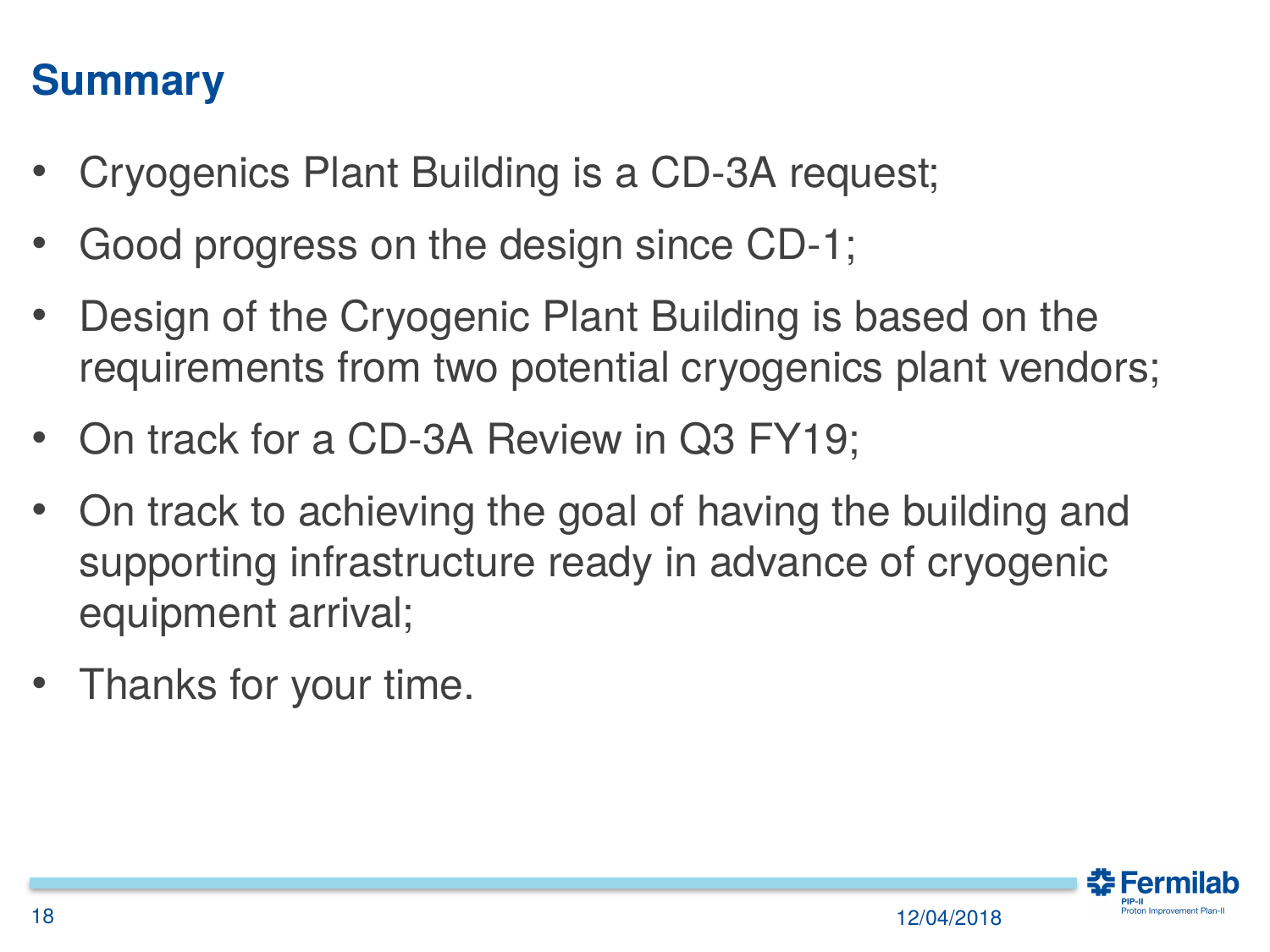

# Summary
Cryogenics Plant Building is a CD-3A request;
Good progress on the design since CD-1;
Design of the Cryogenic Plant Building is based on the requirements from two potential cryogenics plant vendors;
On track for a CD-3A Review in Q3 FY19;
On track to achieving the goal of having the building and supporting infrastructure ready in advance of cryogenic equipment arrival;
Thanks for your time.

18
12/04/2018